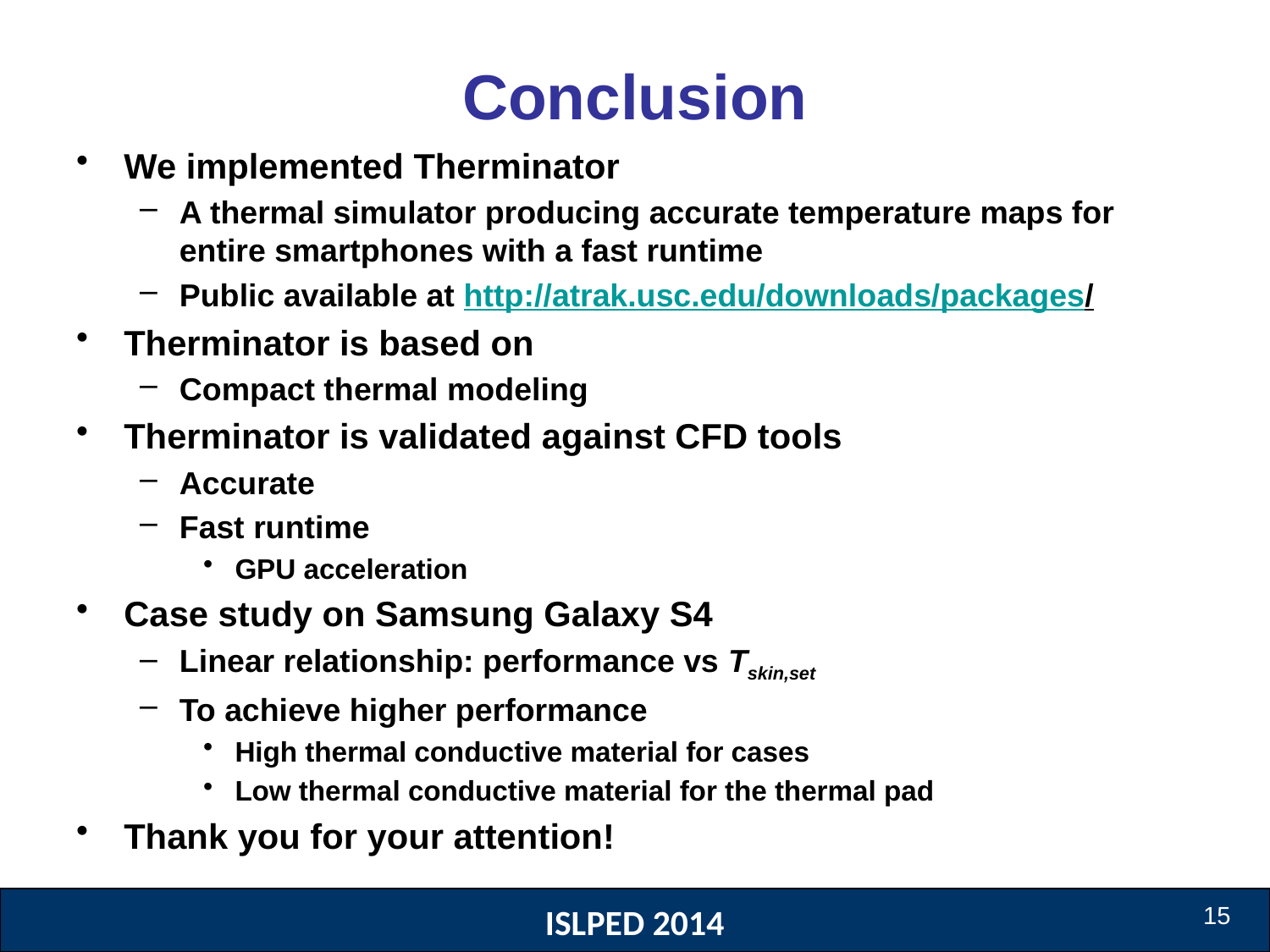

# Conclusion
We implemented Therminator
A thermal simulator producing accurate temperature maps for entire smartphones with a fast runtime
Public available at http://atrak.usc.edu/downloads/packages/
Therminator is based on
Compact thermal modeling
Therminator is validated against CFD tools
Accurate
Fast runtime
GPU acceleration
Case study on Samsung Galaxy S4
Linear relationship: performance vs Tskin,set
To achieve higher performance
High thermal conductive material for cases
Low thermal conductive material for the thermal pad
Thank you for your attention!